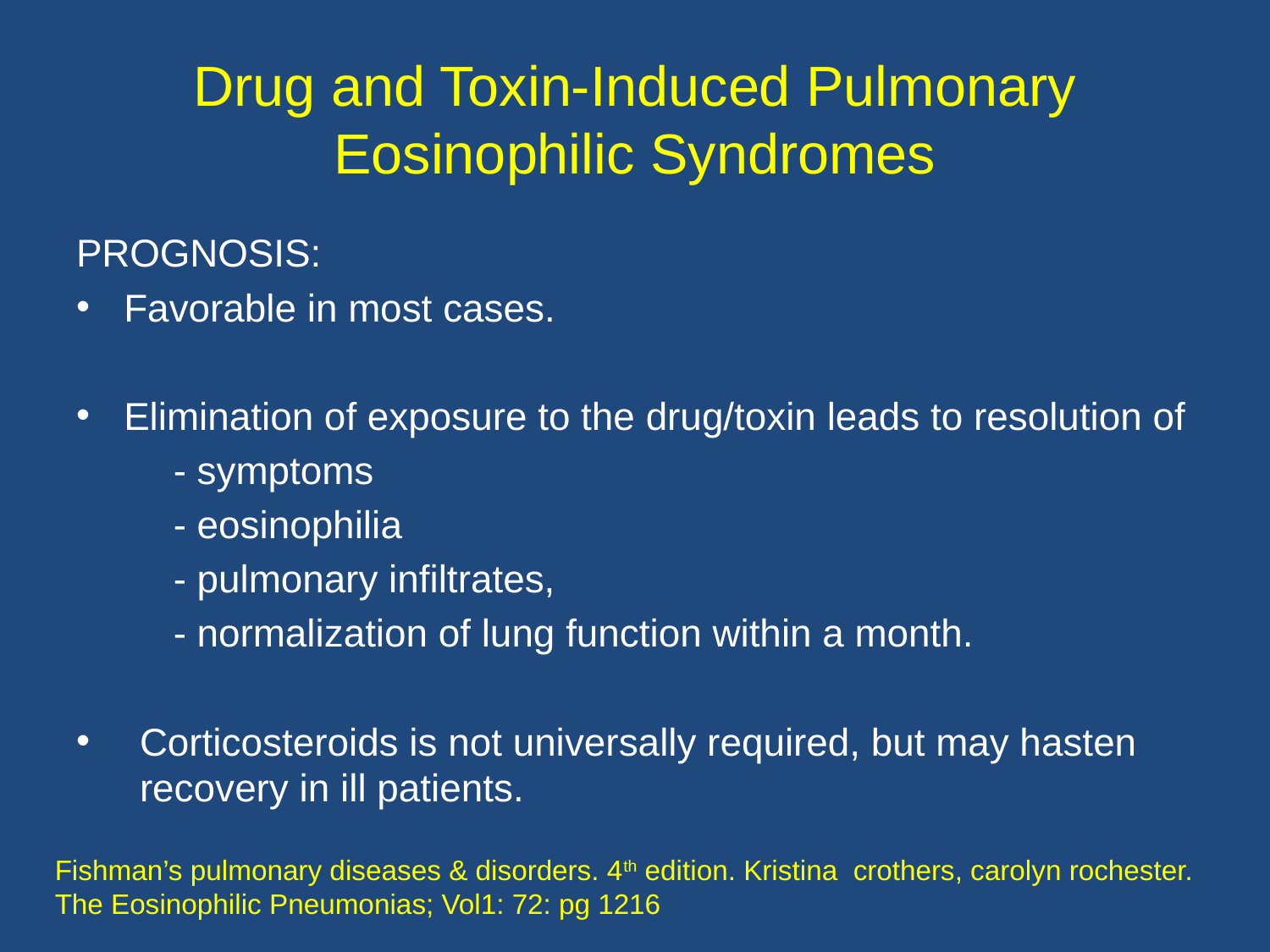

# Drug and Toxin-Induced Pulmonary Eosinophilic Syndromes
PROGNOSIS:
Favorable in most cases.

Elimination of exposure to the drug/toxin leads to resolution of
         - symptoms
         - eosinophilia
         - pulmonary infiltrates,
         - normalization of lung function within a month.

Corticosteroids is not universally required, but may hasten recovery in ill patients.
Fishman’s pulmonary diseases & disorders. 4th edition. Kristina  crothers, carolyn rochester. The Eosinophilic Pneumonias; Vol1: 72: pg 1216